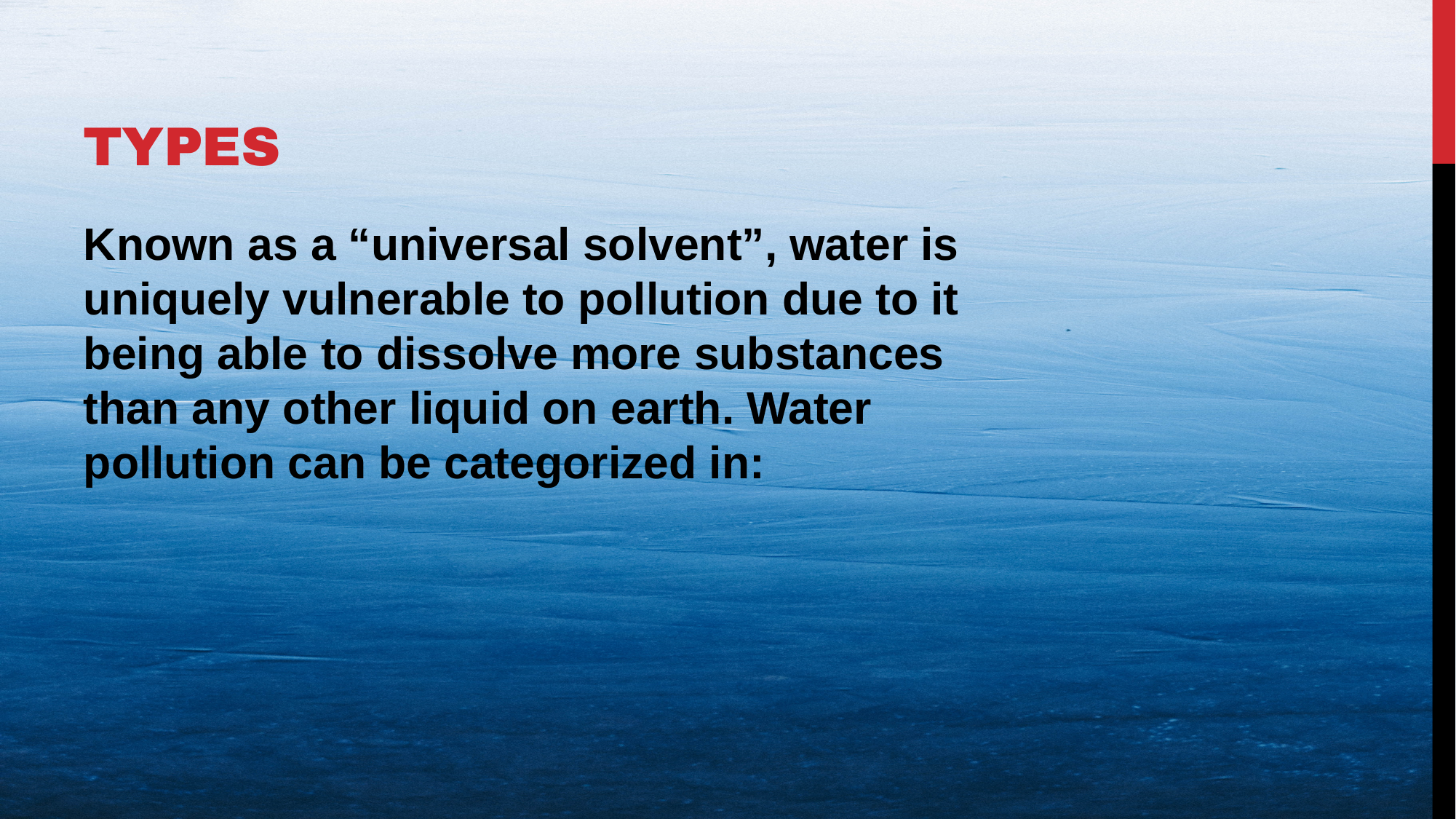

# Types
Known as a “universal solvent”, water is uniquely vulnerable to pollution due to it being able to dissolve more substances than any other liquid on earth. Water pollution can be categorized in: